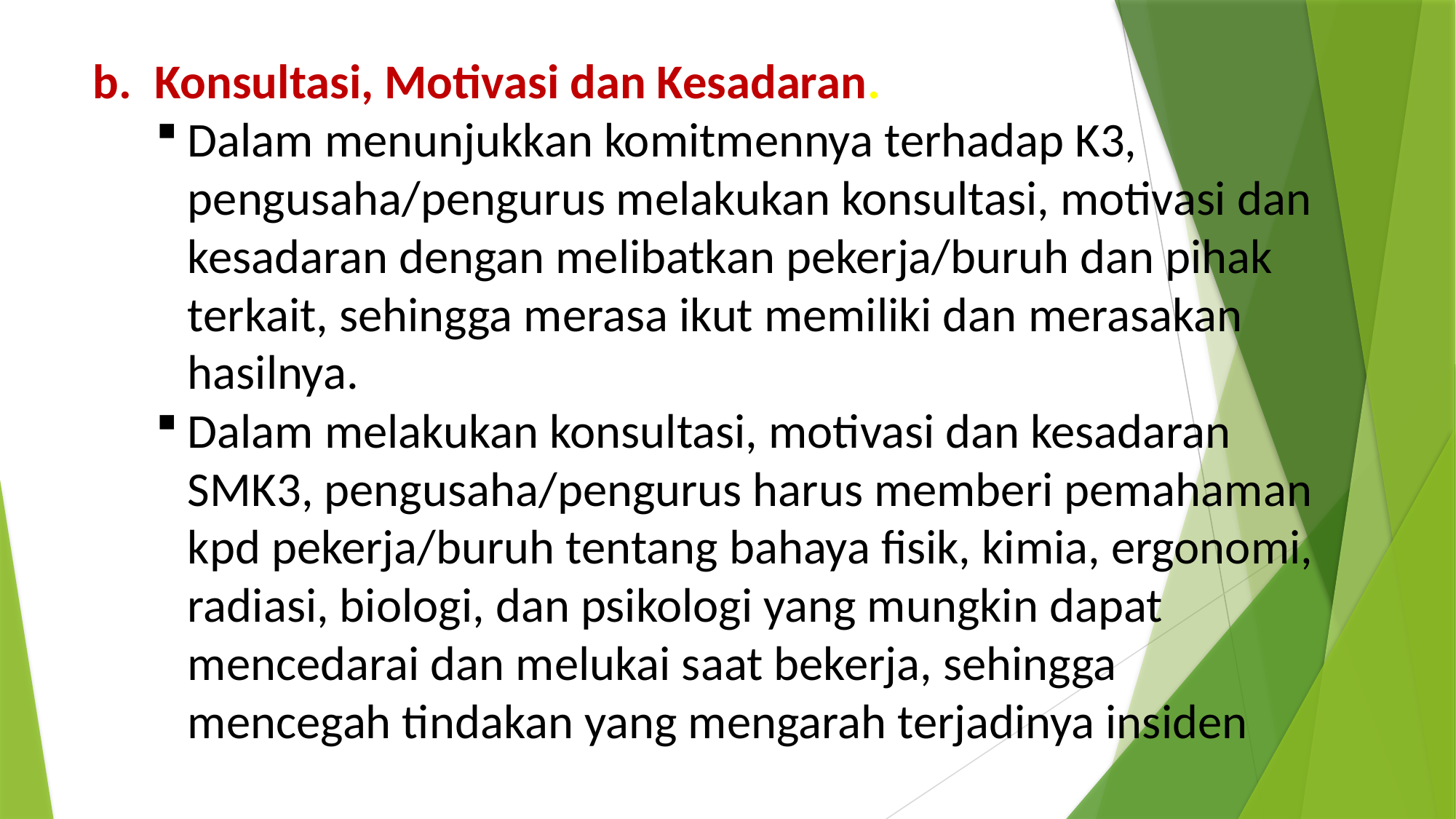

Konsultasi, Motivasi dan Kesadaran.
Dalam menunjukkan komitmennya terhadap K3, pengusaha/pengurus melakukan konsultasi, motivasi dan kesadaran dengan melibatkan pekerja/buruh dan pihak terkait, sehingga merasa ikut memiliki dan merasakan hasilnya.
Dalam melakukan konsultasi, motivasi dan kesadaran SMK3, pengusaha/pengurus harus memberi pemahaman kpd pekerja/buruh tentang bahaya fisik, kimia, ergonomi, radiasi, biologi, dan psikologi yang mungkin dapat mencedarai dan melukai saat bekerja, sehingga mencegah tindakan yang mengarah terjadinya insiden